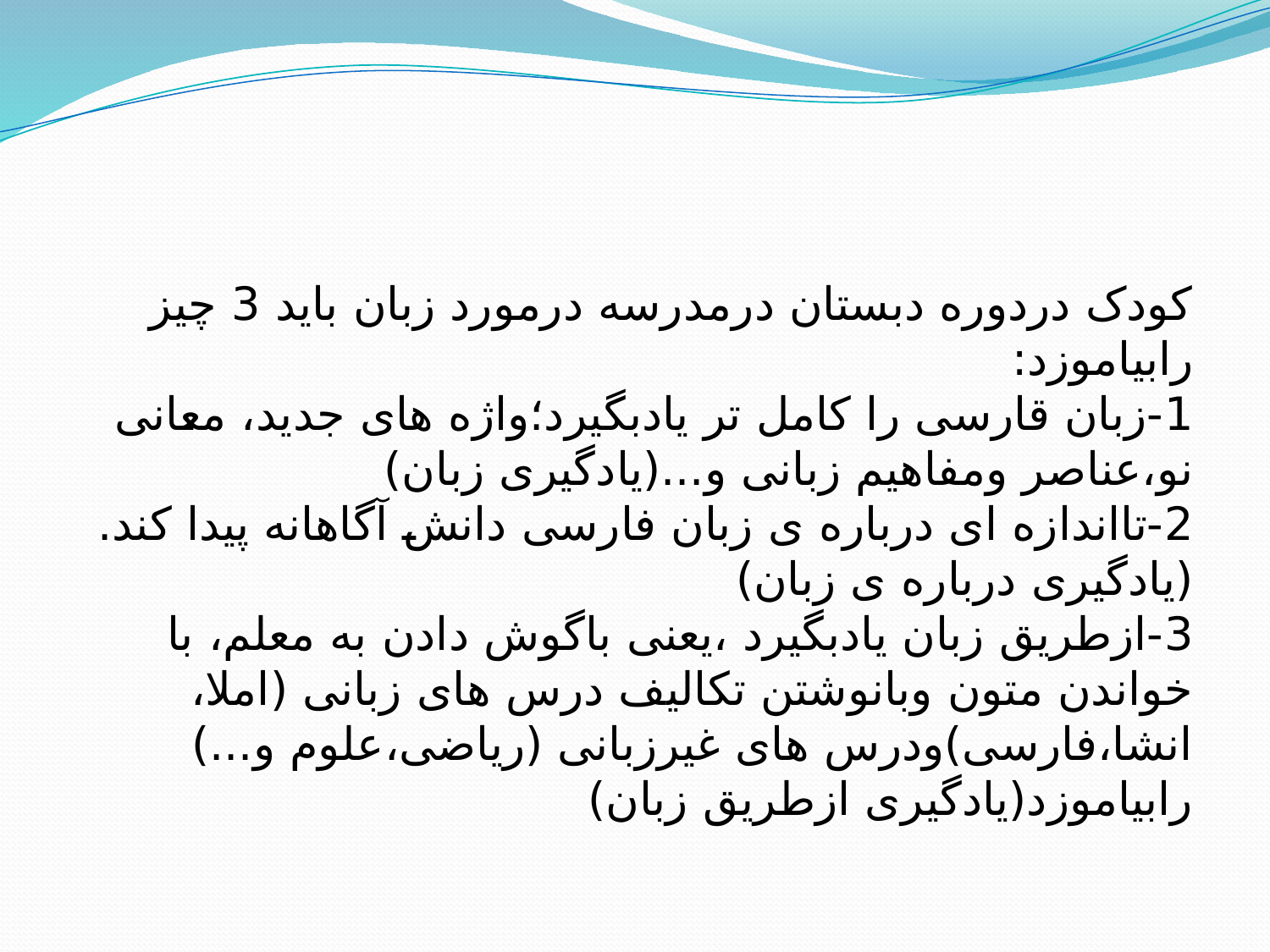

#
کودک دردوره دبستان درمدرسه درمورد زبان باید 3 چیز رابیاموزد:
1-زبان قارسی را کامل تر یادبگیرد؛واژه های جدید، معانی نو،عناصر ومفاهیم زبانی و...(یادگیری زبان)
2-تااندازه ای درباره ی زبان فارسی دانش آگاهانه پیدا کند.(یادگیری درباره ی زبان)
3-ازطریق زبان یادبگیرد ،یعنی باگوش دادن به معلم، با خواندن متون وبانوشتن تکالیف درس های زبانی (املا، انشا،فارسی)ودرس های غیرزبانی (ریاضی،علوم و...) رابیاموزد(یادگیری ازطریق زبان)